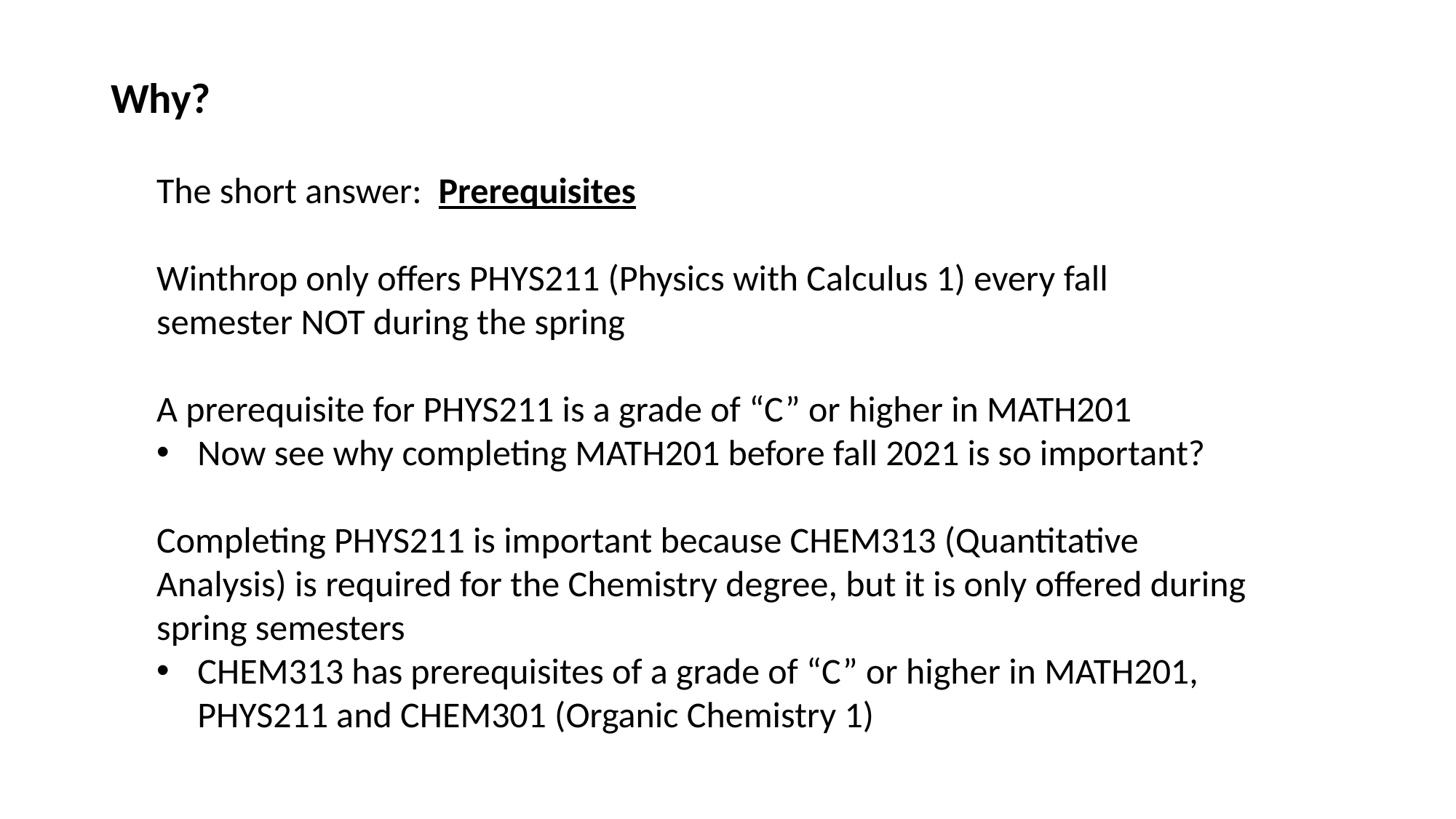

Why?
The short answer:  Prerequisites

Winthrop only offers PHYS211 (Physics with Calculus 1) every fall semester NOT during the spring

A prerequisite for PHYS211 is a grade of “C” or higher in MATH201
Now see why completing MATH201 before fall 2021 is so important?

Completing PHYS211 is important because CHEM313 (Quantitative Analysis) is required for the Chemistry degree, but it is only offered during spring semesters
CHEM313 has prerequisites of a grade of “C” or higher in MATH201, PHYS211 and CHEM301 (Organic Chemistry 1)